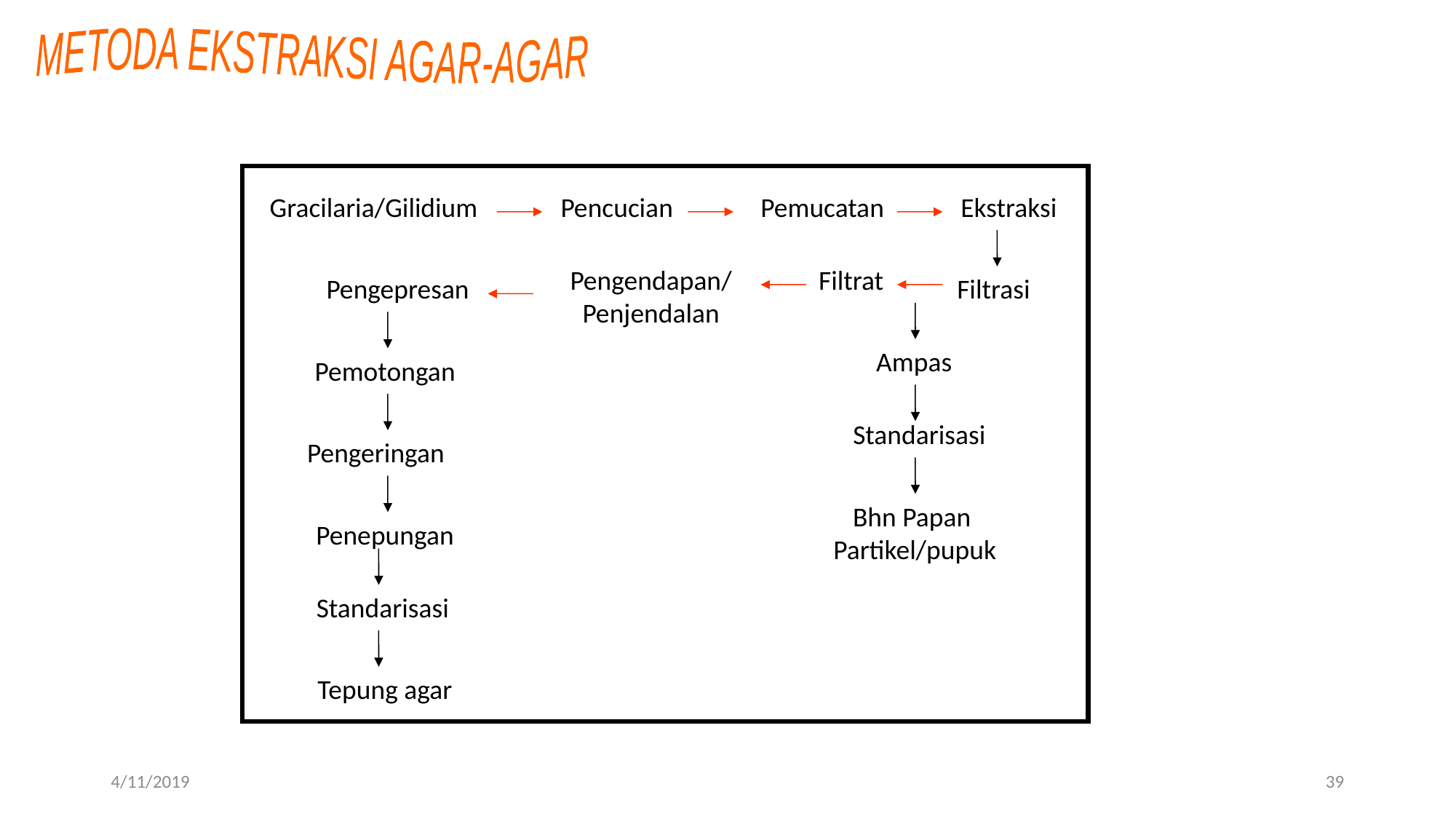

METODA EKSTRAKSI AGAR-AGAR

Gracilaria/Gilidium
Pencucian
Pemucatan
Ekstraksi

Pengendapan/
Penjendalan
Filtrat
Pengepresan
Filtrasi

Ampas
Pemotongan

Standarisasi
Pengeringan

Bhn Papan
 Partikel/pupuk
Penepungan

Standarisasi

Tepung agar
4/11/2019
39